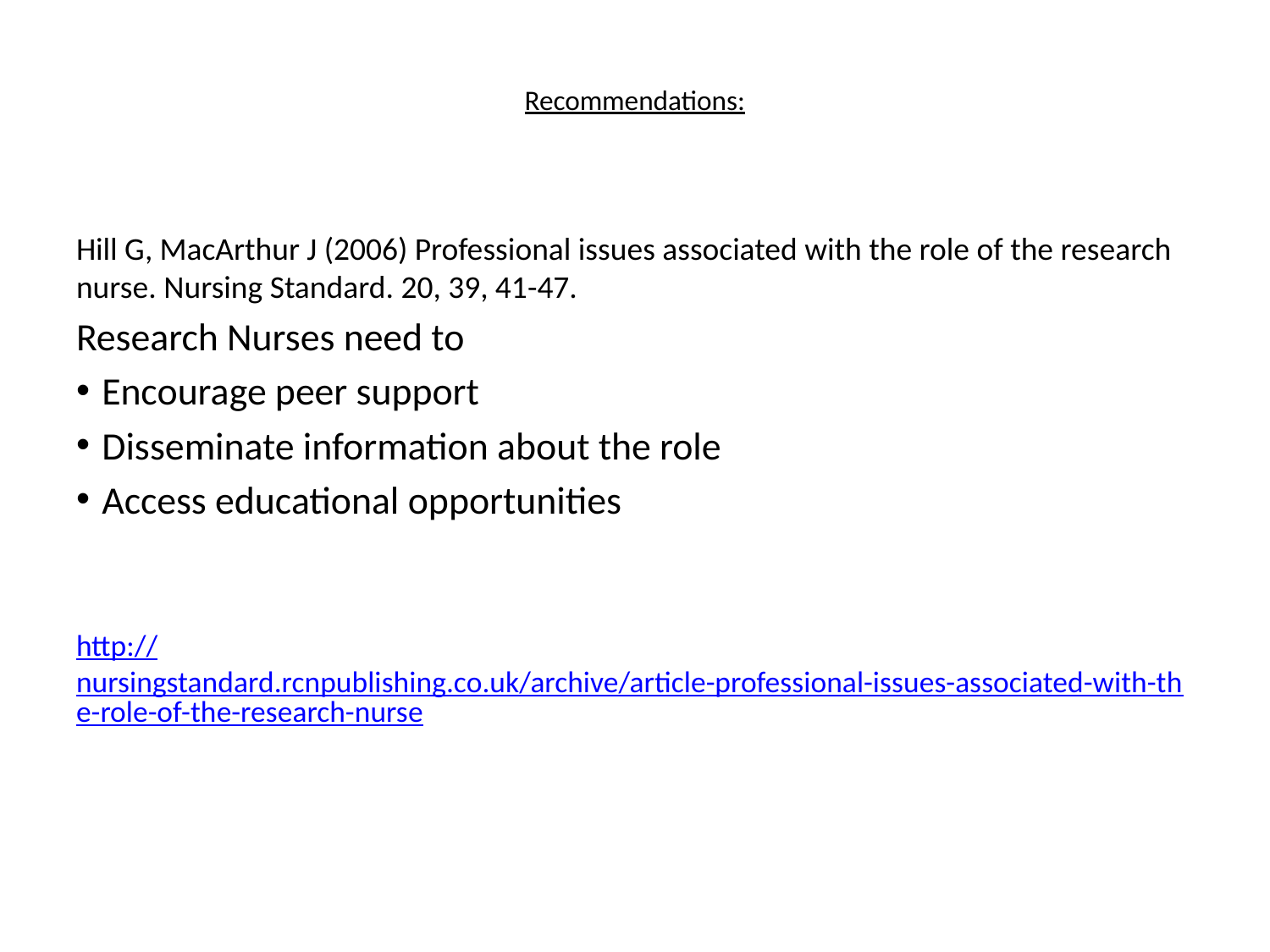

# Recommendations:
Hill G, MacArthur J (2006) Professional issues associated with the role of the research nurse. Nursing Standard. 20, 39, 41-47.
Research Nurses need to
Encourage peer support
Disseminate information about the role
Access educational opportunities

http://nursingstandard.rcnpublishing.co.uk/archive/article-professional-issues-associated-with-the-role-of-the-research-nurse